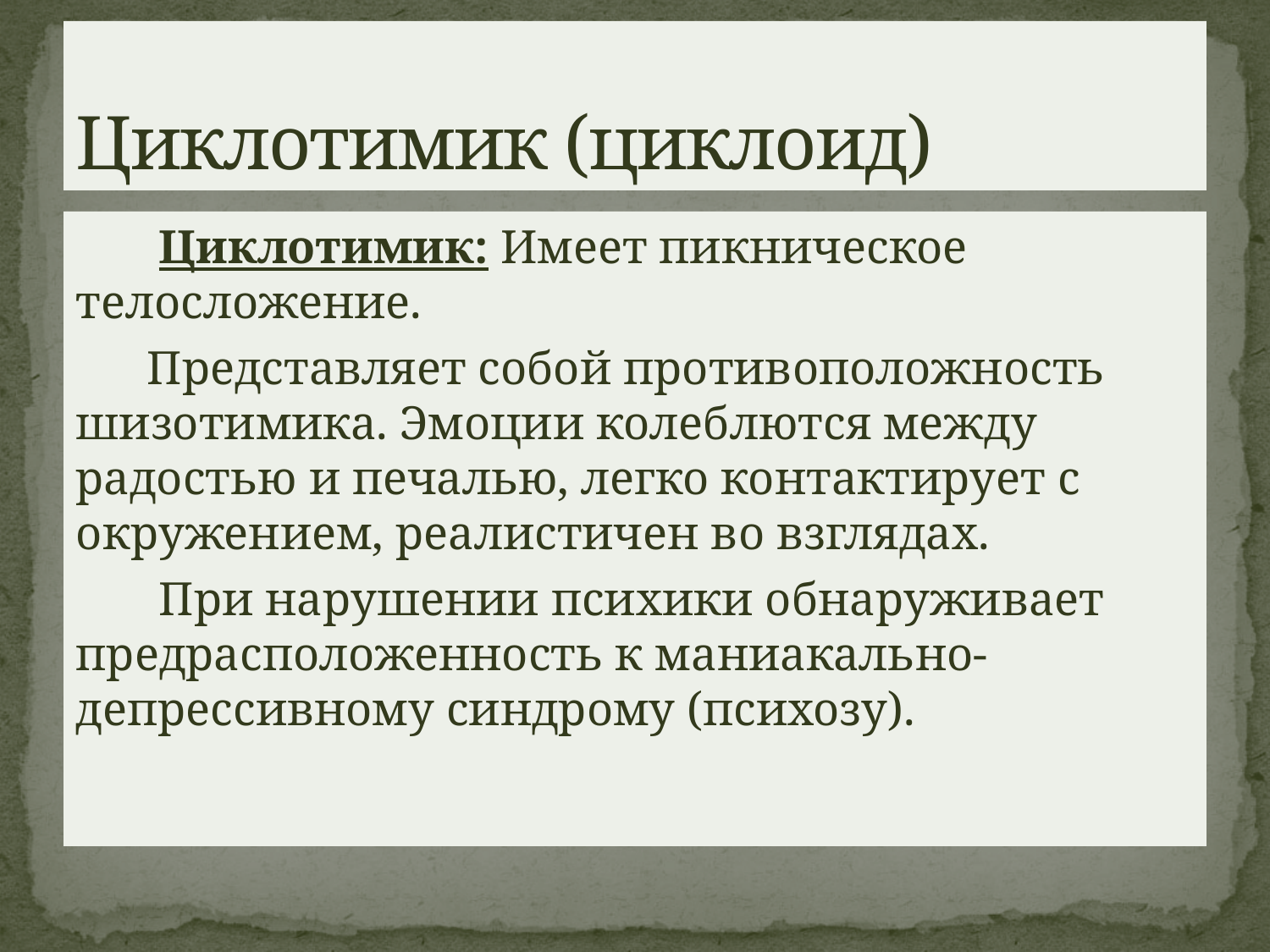

# Циклотимик (циклоид)
       Циклотимик: Имеет пикническое телосложение.
      Представляет собой противоположность шизотимика. Эмоции колеблются между радостью и печалью, легко контактирует с окружением, реалистичен во взглядах.
       При нарушении психики обнаруживает предрасположенность к маниакально-депрессивному синдрому (психозу).